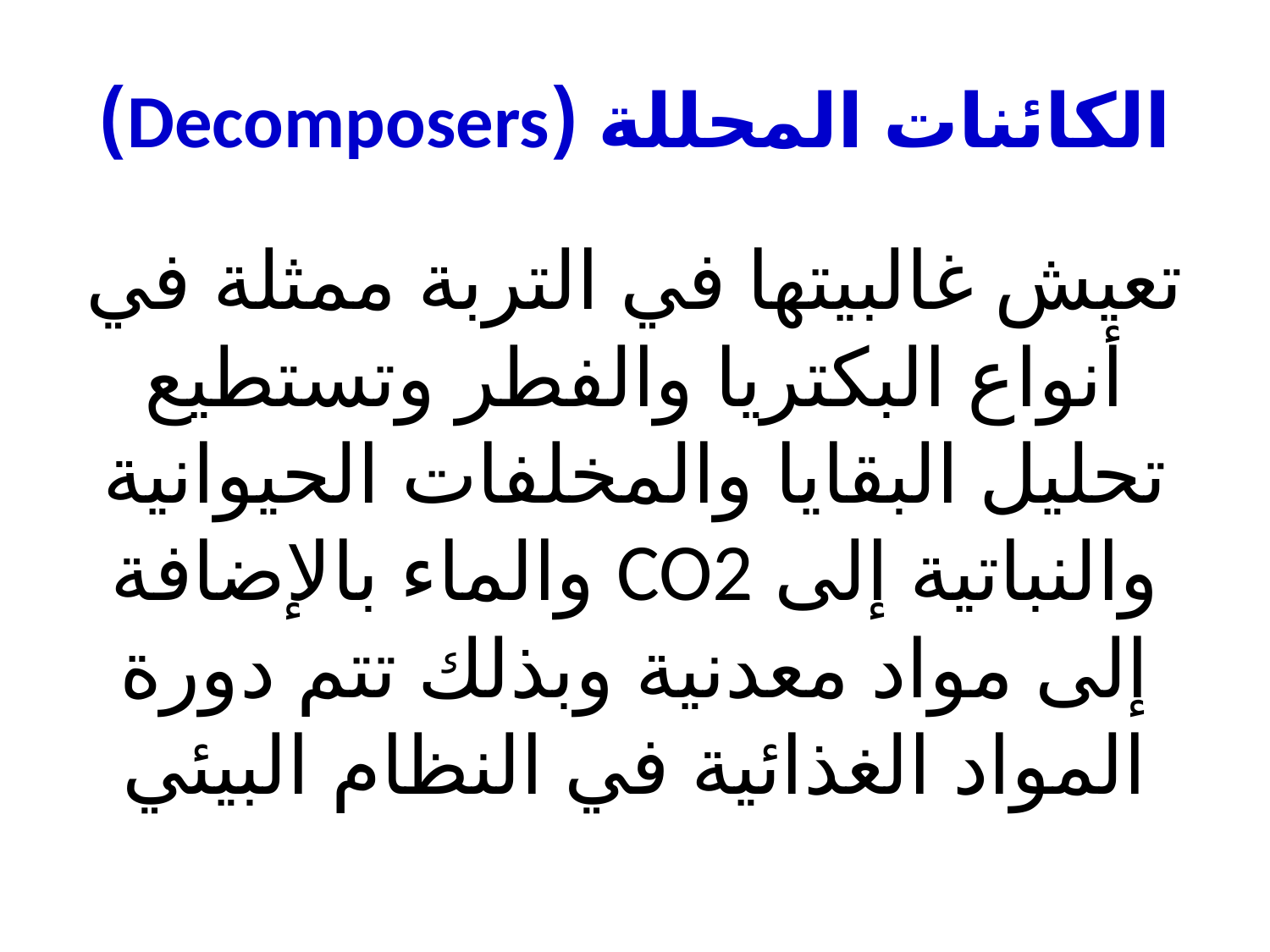

# الكائنات المحللة (Decomposers)
تعيش غالبيتها في التربة ممثلة في أنواع البكتريا والفطر وتستطيع تحليل البقايا والمخلفات الحيوانية والنباتية إلى CO2 والماء بالإضافة إلى مواد معدنية وبذلك تتم دورة المواد الغذائية في النظام البيئي